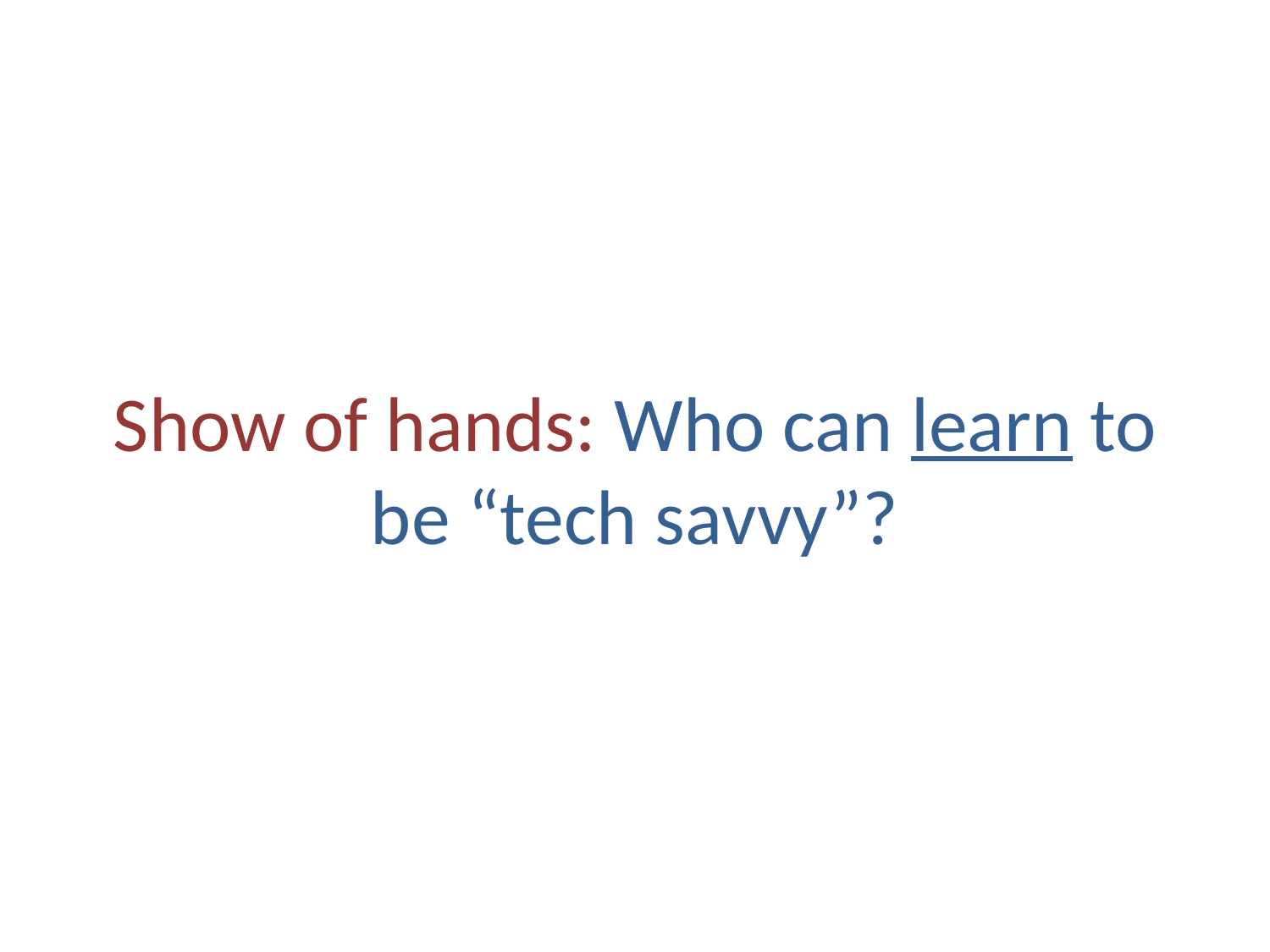

# Show of hands: Who can learn to be “tech savvy”?